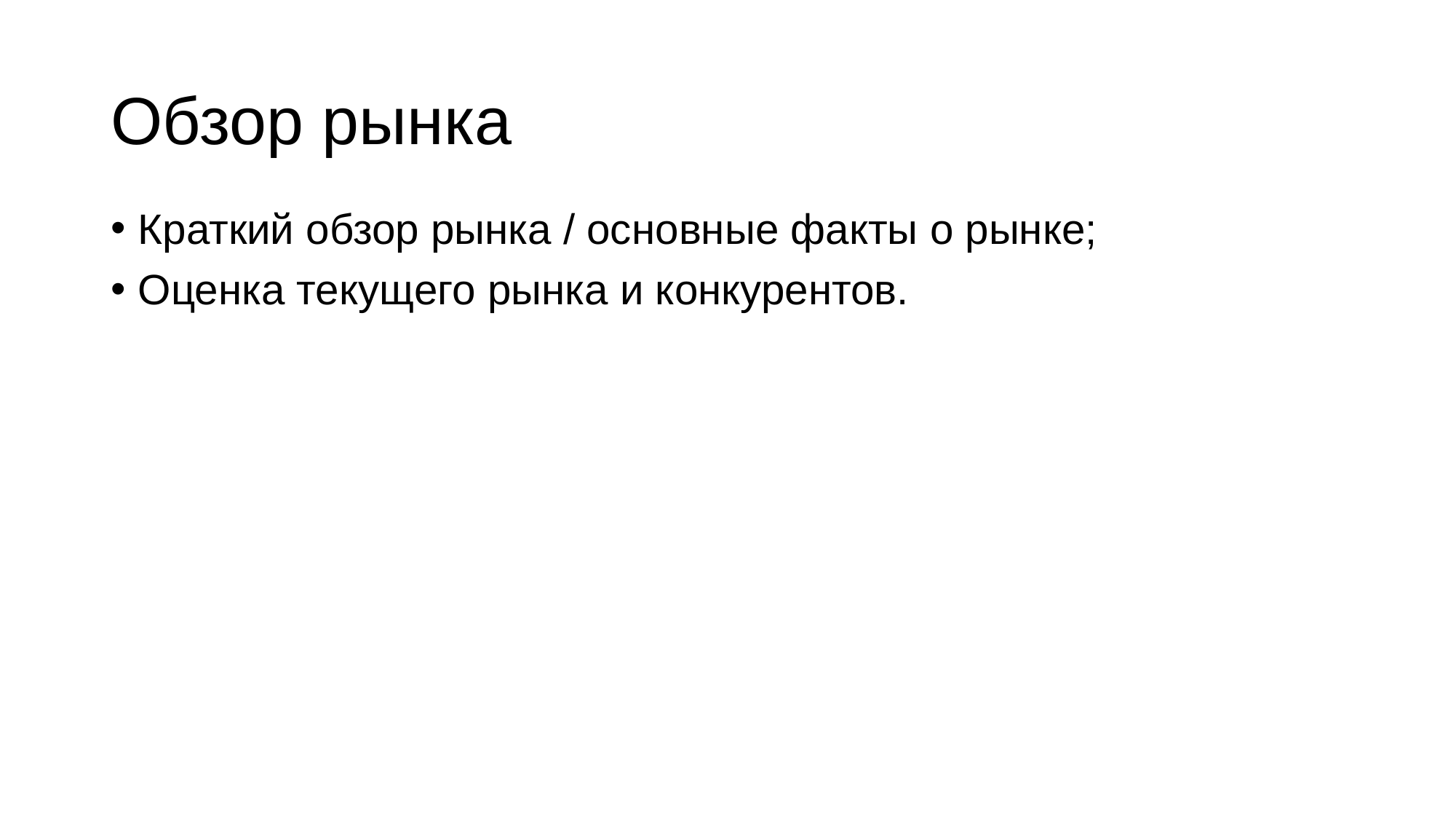

# Обзор рынка
Краткий обзор рынка / основные факты о рынке;
Оценка текущего рынка и конкурентов.